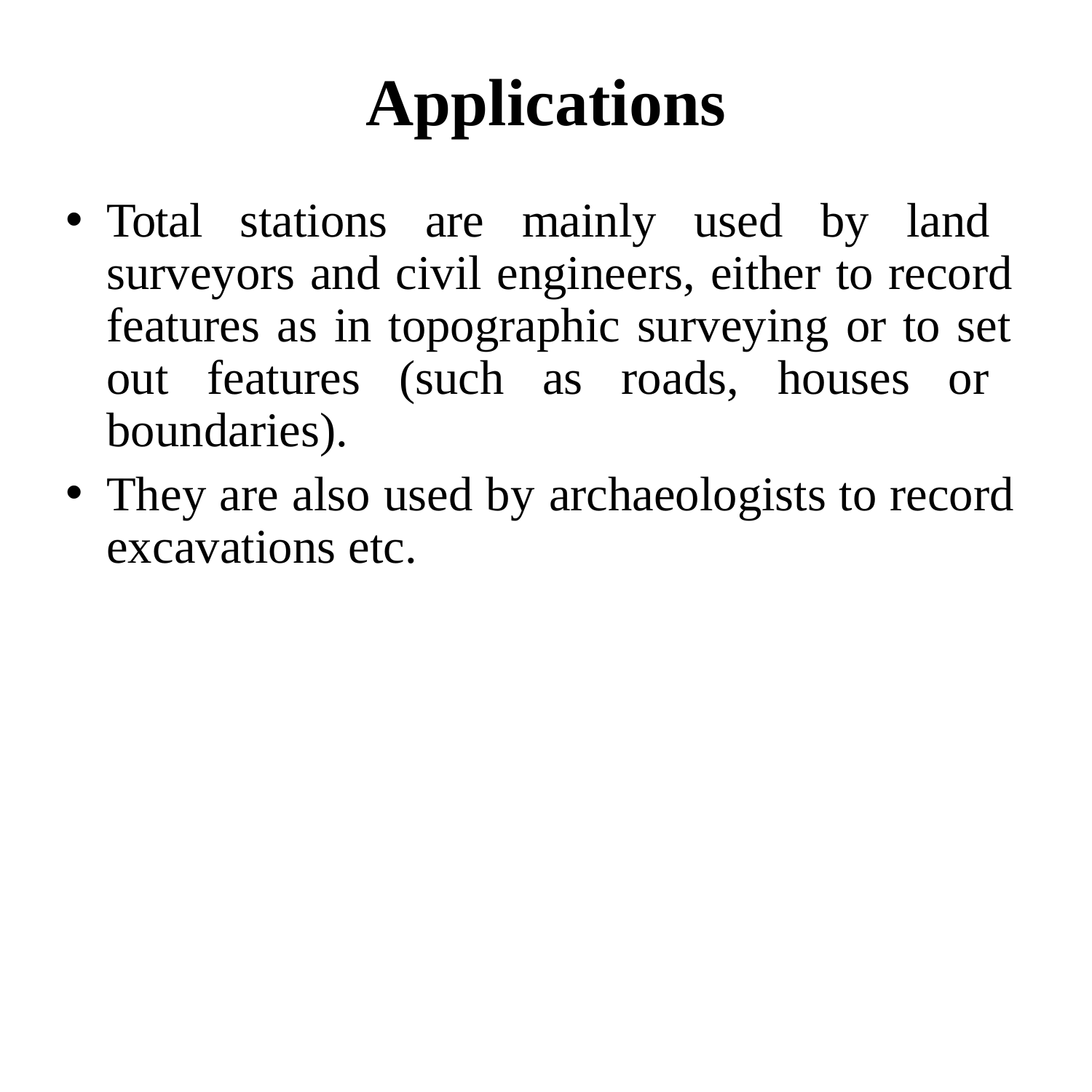

# Applications
Total stations are mainly used by land  surveyors and civil engineers, either to record  features as in topographic surveying or to set  out features (such as roads, houses or  boundaries).
They are also used by archaeologists to record  excavations etc.